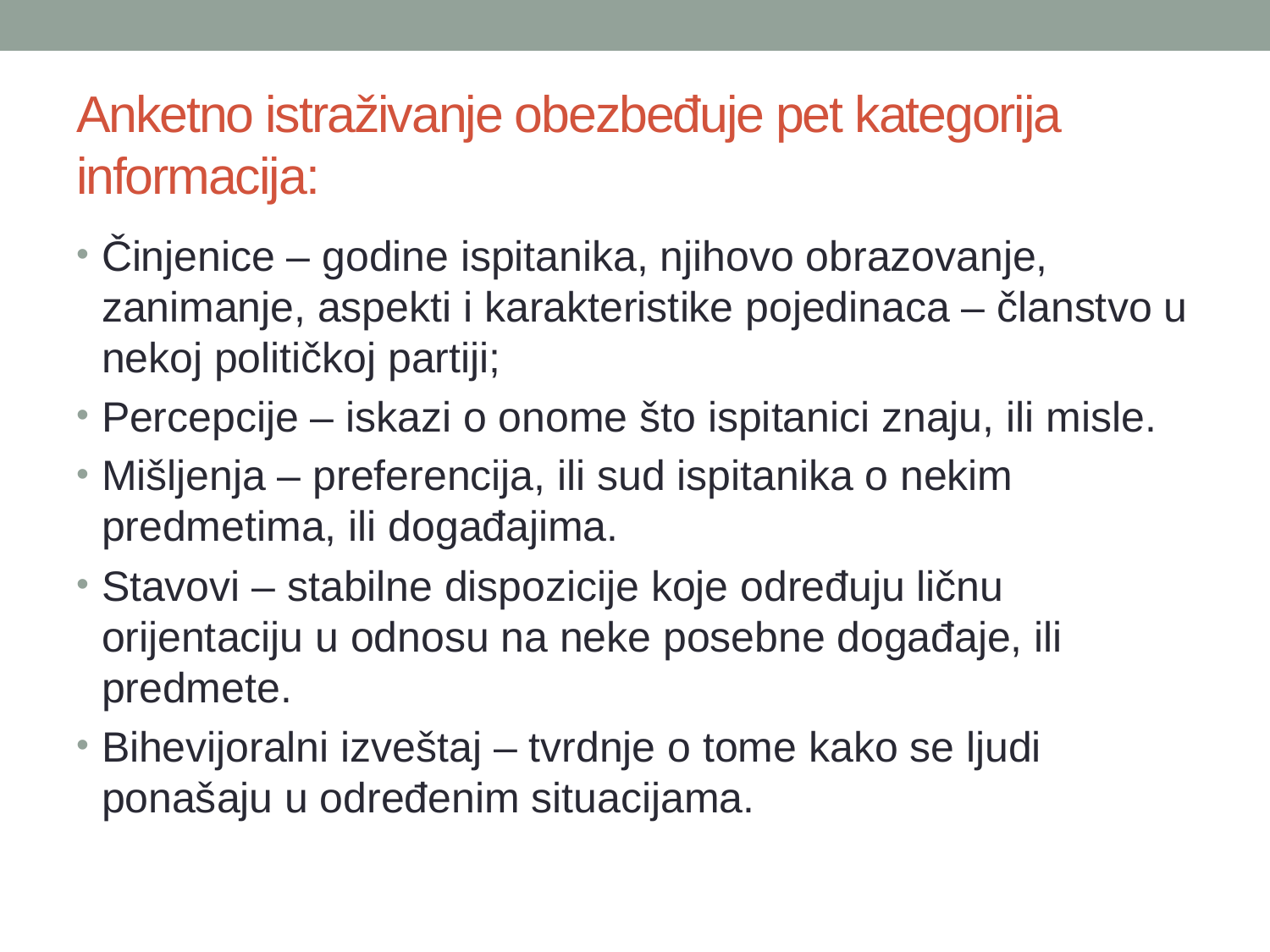

# Anketno istraživanje obezbeđuje pet kategorija informacija:
Činjenice – godine ispitanika, njihovo obrazovanje, zanimanje, aspekti i karakteristike pojedinaca – članstvo u nekoj političkoj partiji;
Percepcije – iskazi o onome što ispitanici znaju, ili misle.
Mišljenja – preferencija, ili sud ispitanika o nekim predmetima, ili događajima.
Stavovi – stabilne dispozicije koje određuju ličnu orijentaciju u odnosu na neke posebne događaje, ili predmete.
Bihevijoralni izveštaj – tvrdnje o tome kako se ljudi ponašaju u određenim situacijama.